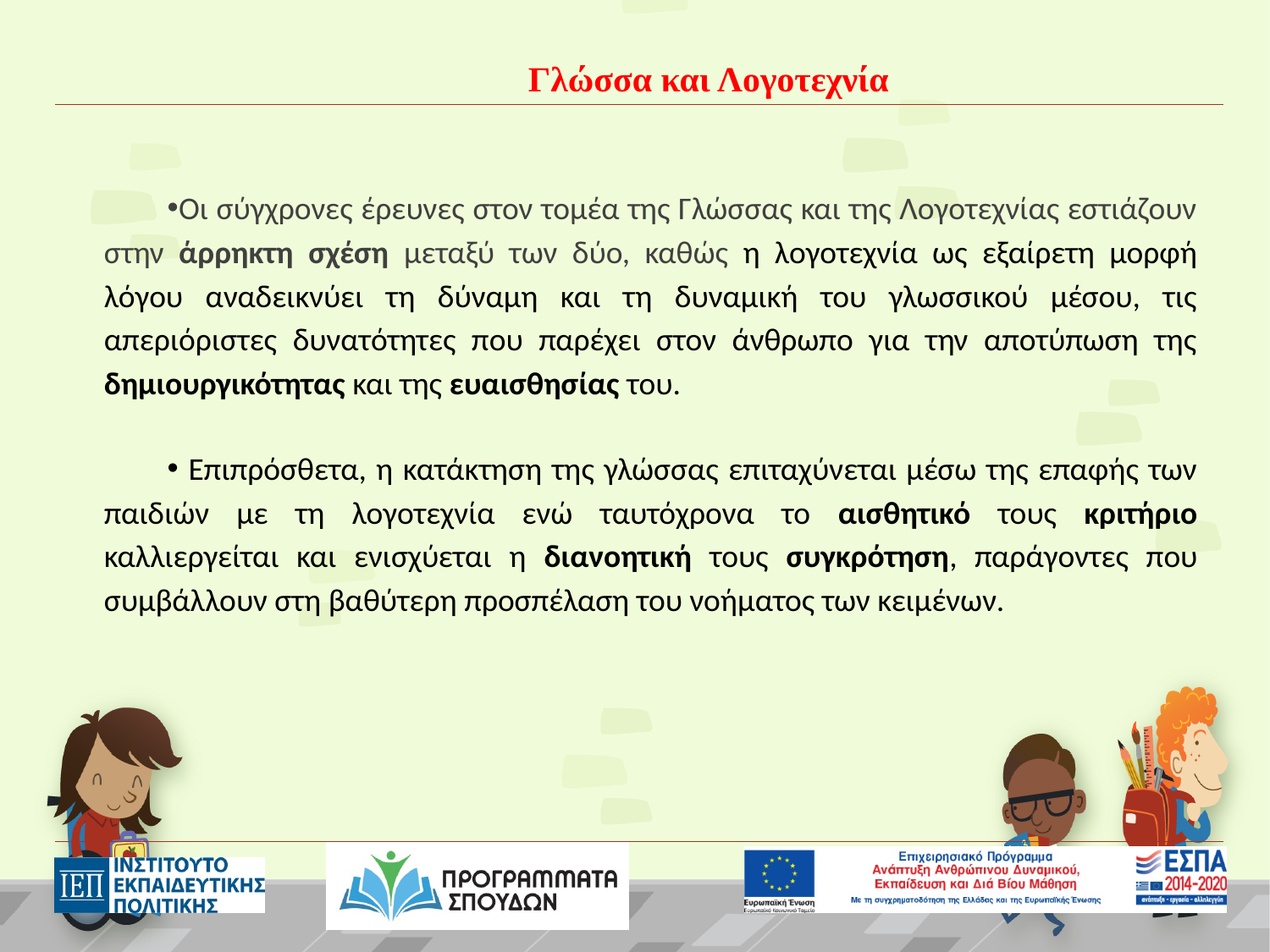

# Γλώσσα και Λογοτεχνία
Οι σύγχρονες έρευνες στον τομέα της Γλώσσας και της Λογοτεχνίας εστιάζουν στην άρρηκτη σχέση μεταξύ των δύο, καθώς η λογοτεχνία ως εξαίρετη μορφή λόγου αναδεικνύει τη δύναμη και τη δυναμική του γλωσσικού μέσου, τις απεριόριστες δυνατότητες που παρέχει στον άνθρωπο για την αποτύπωση της δημιουργικότητας και της ευαισθησίας του.
 Επιπρόσθετα, η κατάκτηση της γλώσσας επιταχύνεται μέσω της επαφής των παιδιών με τη λογοτεχνία ενώ ταυτόχρονα το αισθητικό τους κριτήριο καλλιεργείται και ενισχύεται η διανοητική τους συγκρότηση, παράγοντες που συμβάλλουν στη βαθύτερη προσπέλαση του νοήματος των κειμένων.